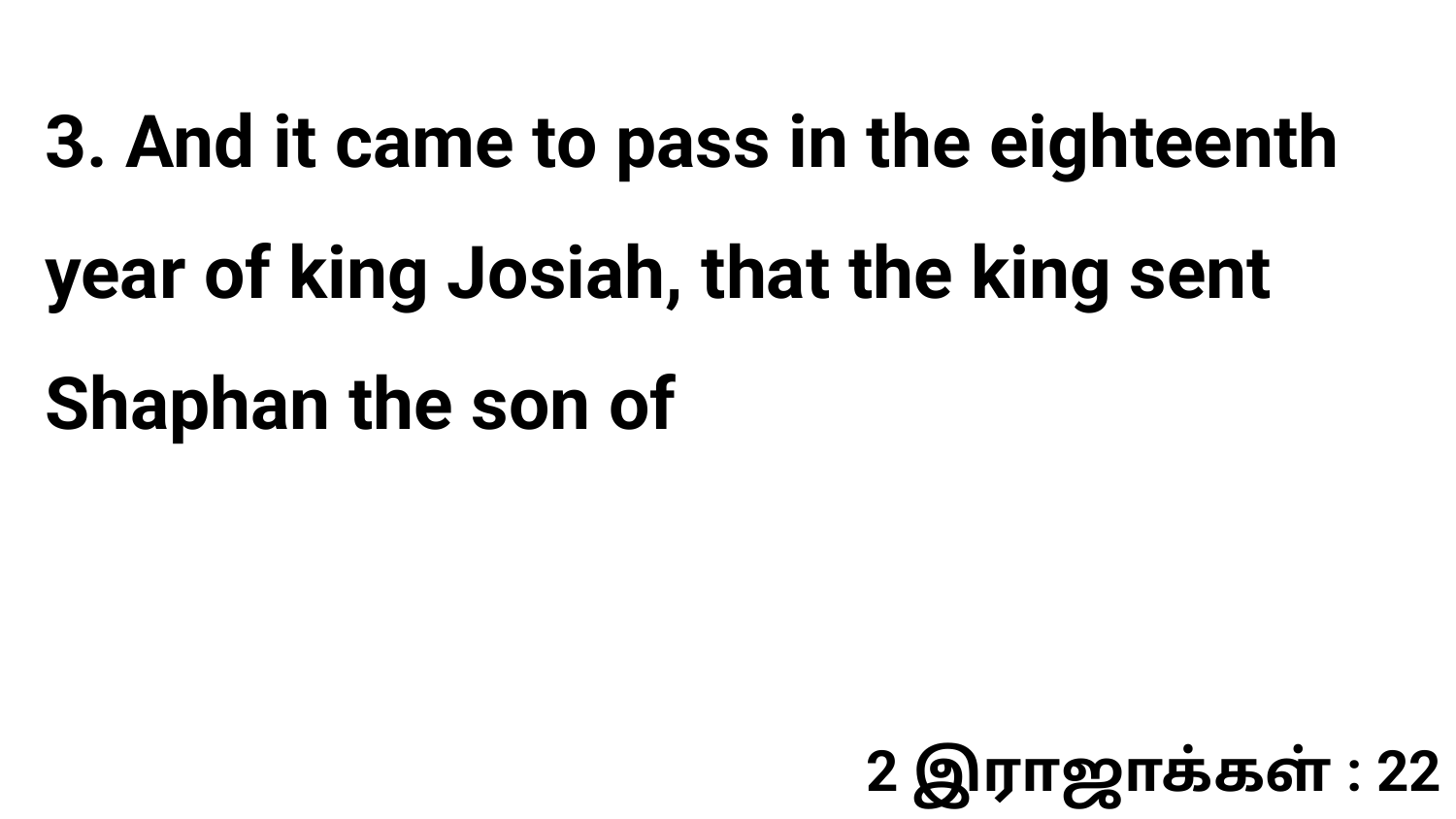

3. And it came to pass in the eighteenth year of king Josiah, that the king sent Shaphan the son of
2 இராஜாக்கள் : 22